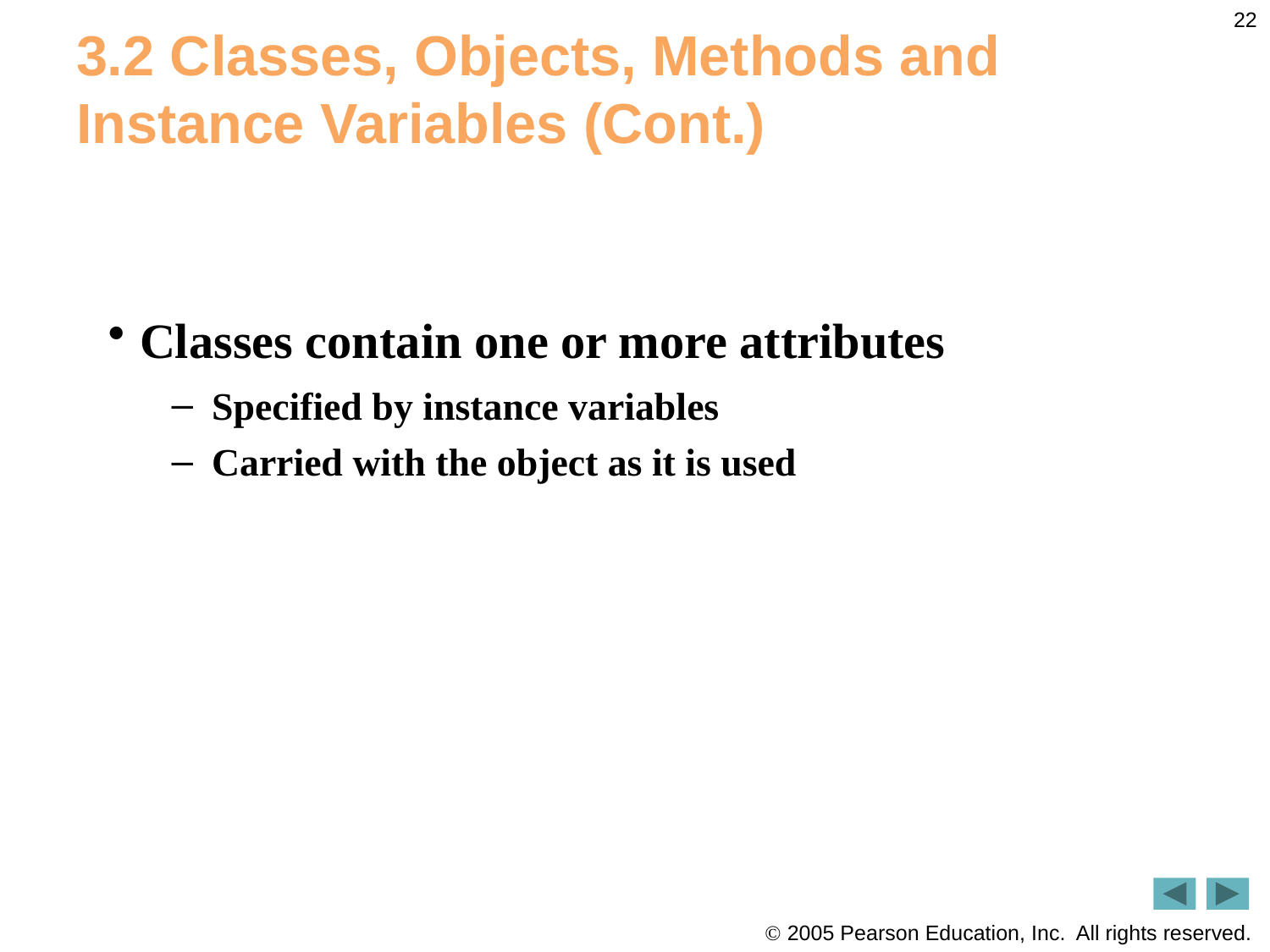

22
# 3.2 Classes, Objects, Methods and Instance Variables (Cont.)
Classes contain one or more attributes
Specified by instance variables
Carried with the object as it is used